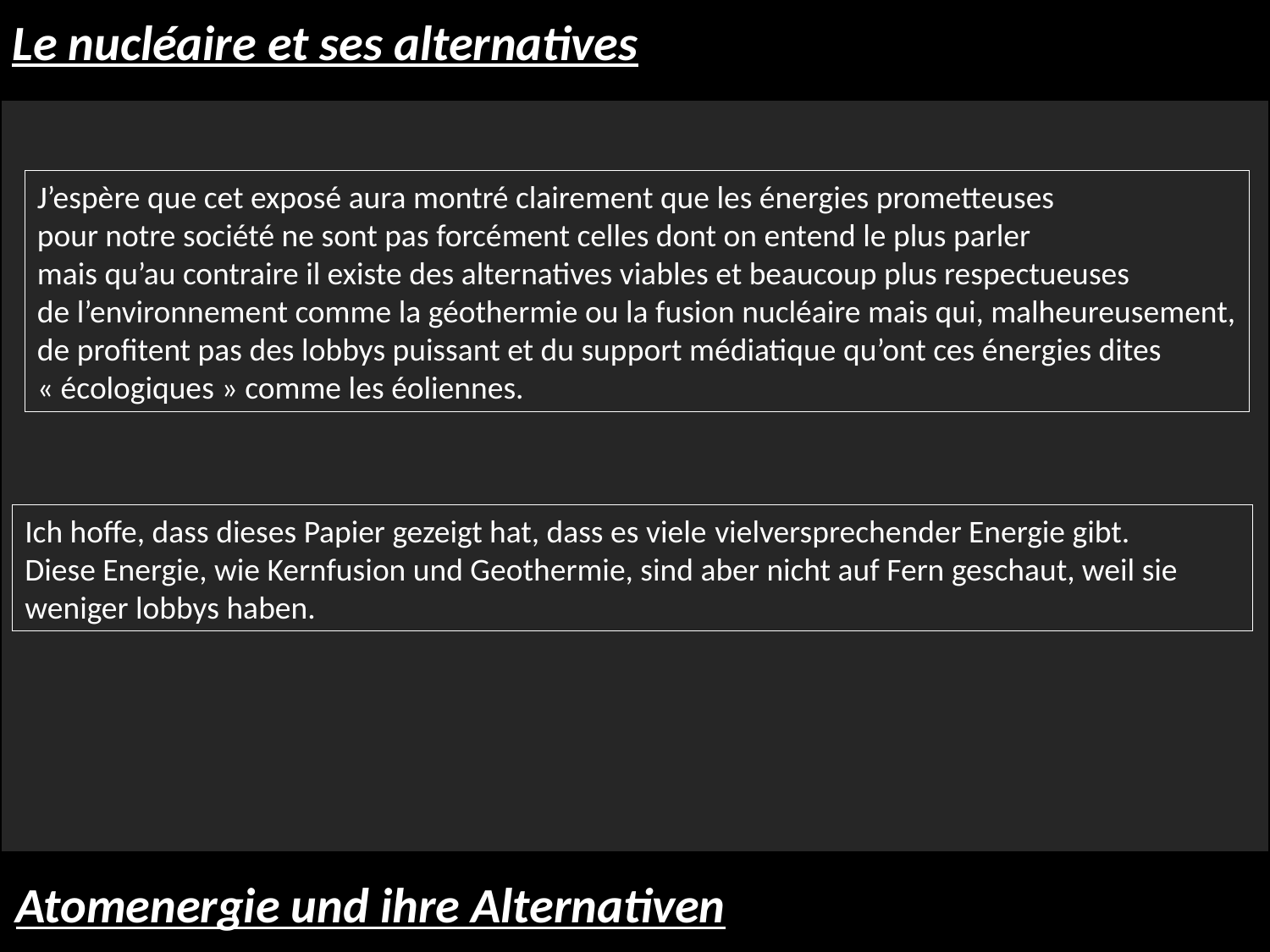

Le nucléaire et ses alternatives

J’espère que cet exposé aura montré clairement que les énergies prometteuses
pour notre société ne sont pas forcément celles dont on entend le plus parler
mais qu’au contraire il existe des alternatives viables et beaucoup plus respectueuses
de l’environnement comme la géothermie ou la fusion nucléaire mais qui, malheureusement,
de profitent pas des lobbys puissant et du support médiatique qu’ont ces énergies dites
« écologiques » comme les éoliennes.
Ich hoffe, dass dieses Papier gezeigt hat, dass es viele vielversprechender Energie gibt.
Diese Energie, wie Kernfusion und Geothermie, sind aber nicht auf Fern geschaut, weil sie
weniger lobbys haben.

Atomenergie und ihre Alternativen